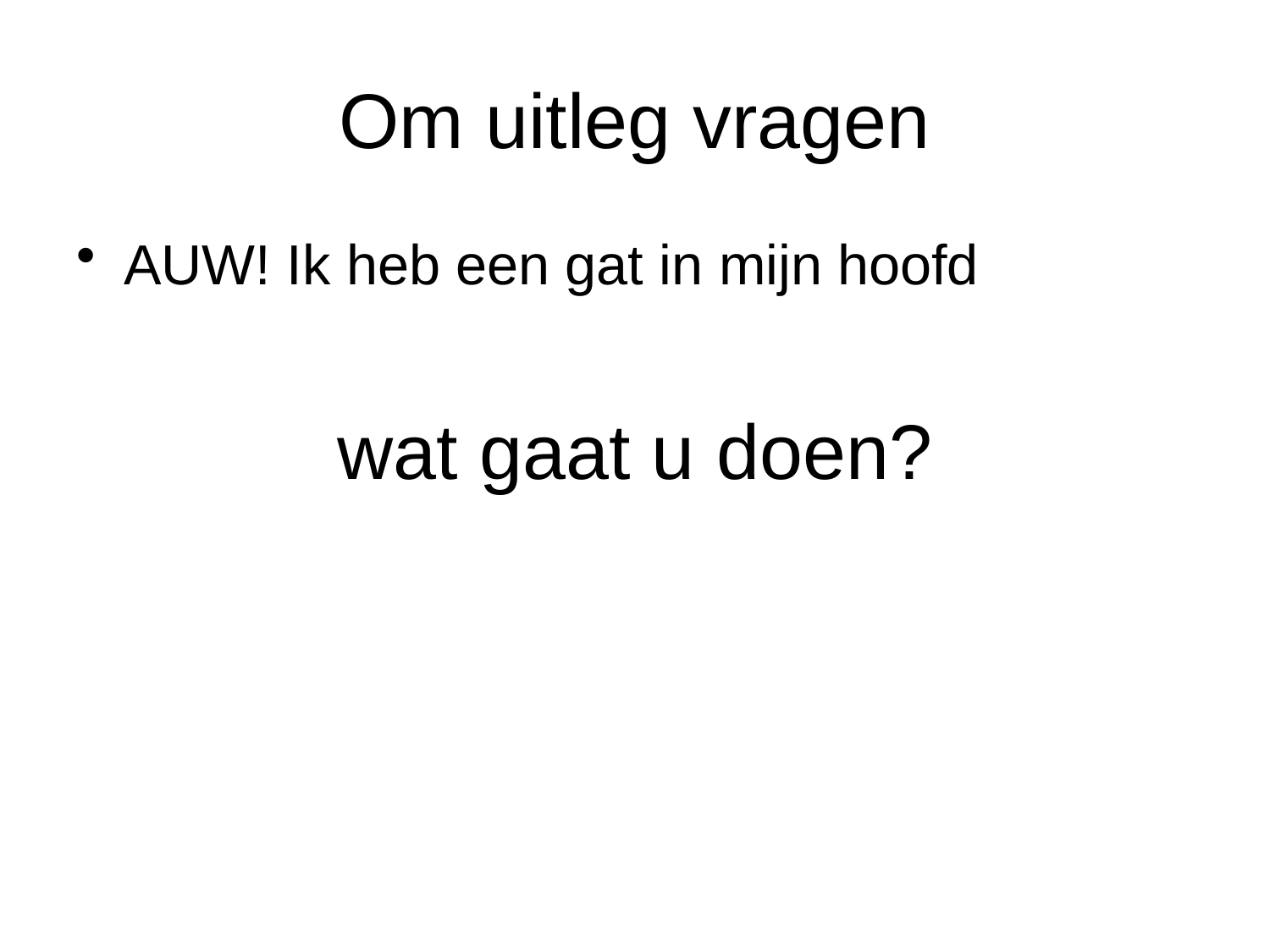

# Om uitleg vragen
AUW! Ik heb een gat in mijn hoofd
wat gaat u doen?